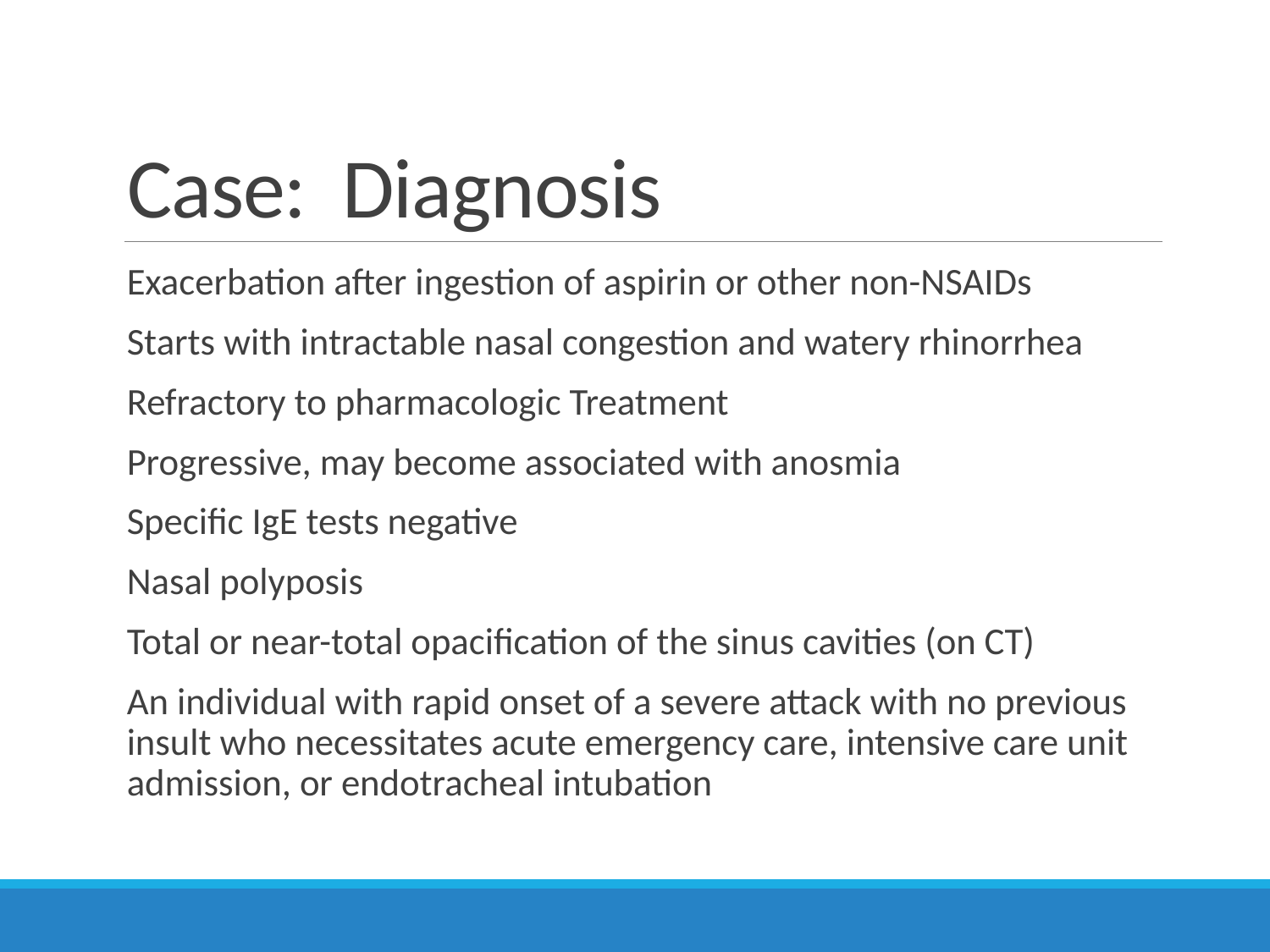

# Case:  Diagnosis
Exacerbation after ingestion of aspirin or other non-NSAIDs
Starts with intractable nasal congestion and watery rhinorrhea
Refractory to pharmacologic Treatment
Progressive, may become associated with anosmia
Specific IgE tests negative
Nasal polyposis
Total or near-total opacification of the sinus cavities (on CT)
An individual with rapid onset of a severe attack with no previous insult who necessitates acute emergency care, intensive care unit admission, or endotracheal intubation